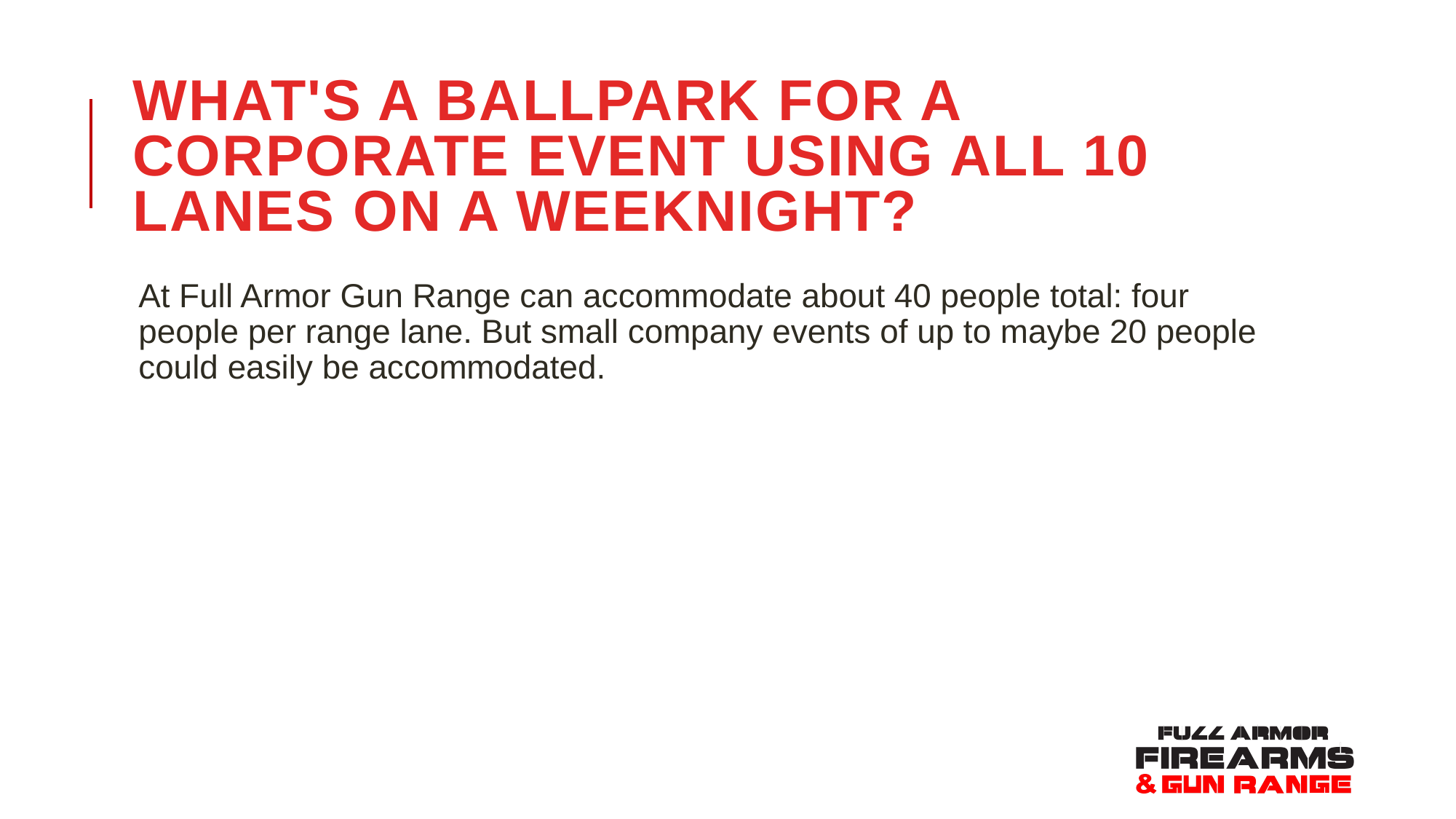

# What's a ballpark for a corporate event using all 10 lanes on a weeknight?
At Full Armor Gun Range can accommodate about 40 people total: four people per range lane. But small company events of up to maybe 20 people could easily be accommodated.